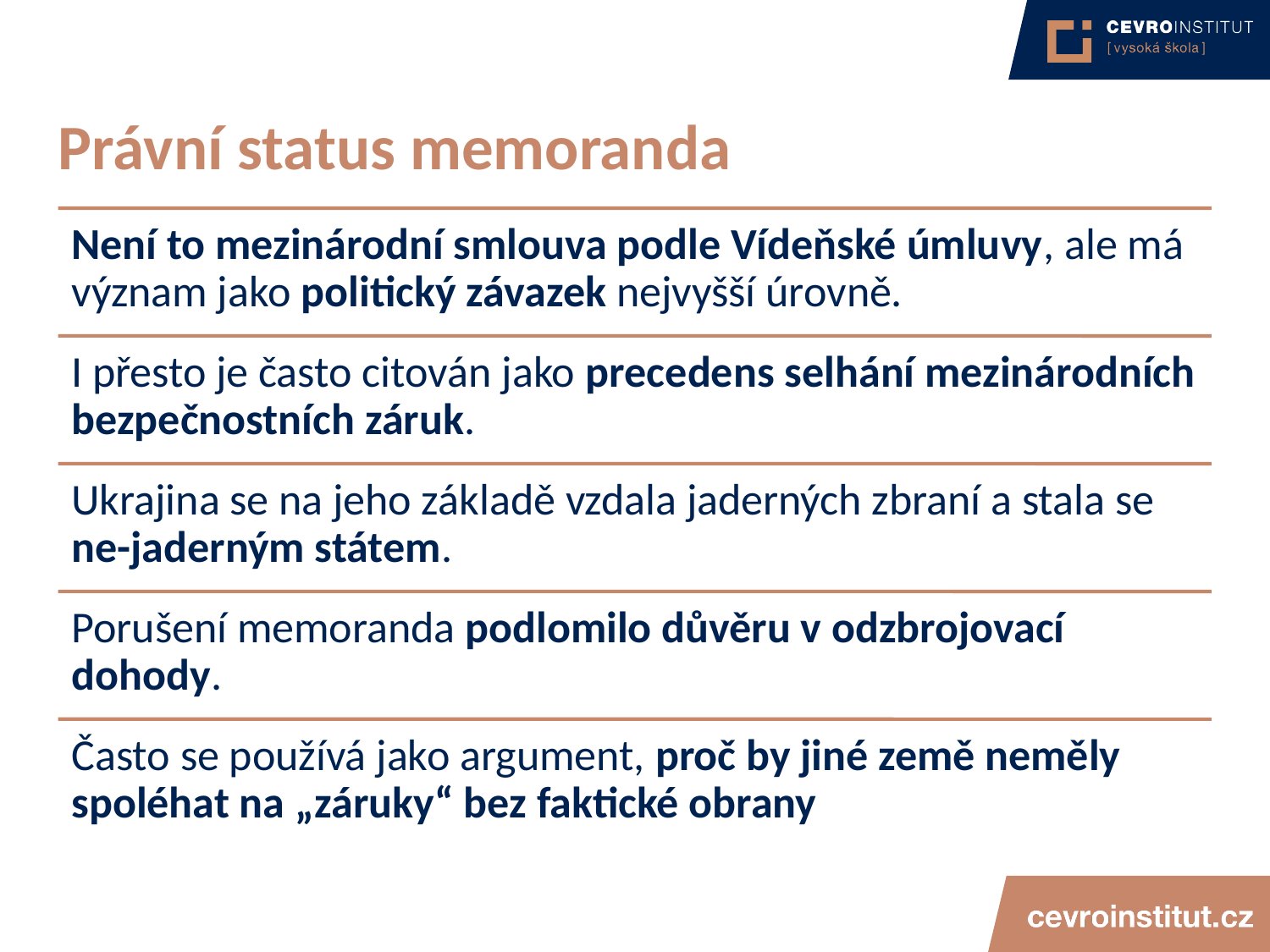

# Právní status memoranda
Není to mezinárodní smlouva podle Vídeňské úmluvy, ale má význam jako politický závazek nejvyšší úrovně.
I přesto je často citován jako precedens selhání mezinárodních bezpečnostních záruk.
Ukrajina se na jeho základě vzdala jaderných zbraní a stala se ne-jaderným státem.
Porušení memoranda podlomilo důvěru v odzbrojovací dohody.
Často se používá jako argument, proč by jiné země neměly spoléhat na „záruky“ bez faktické obrany